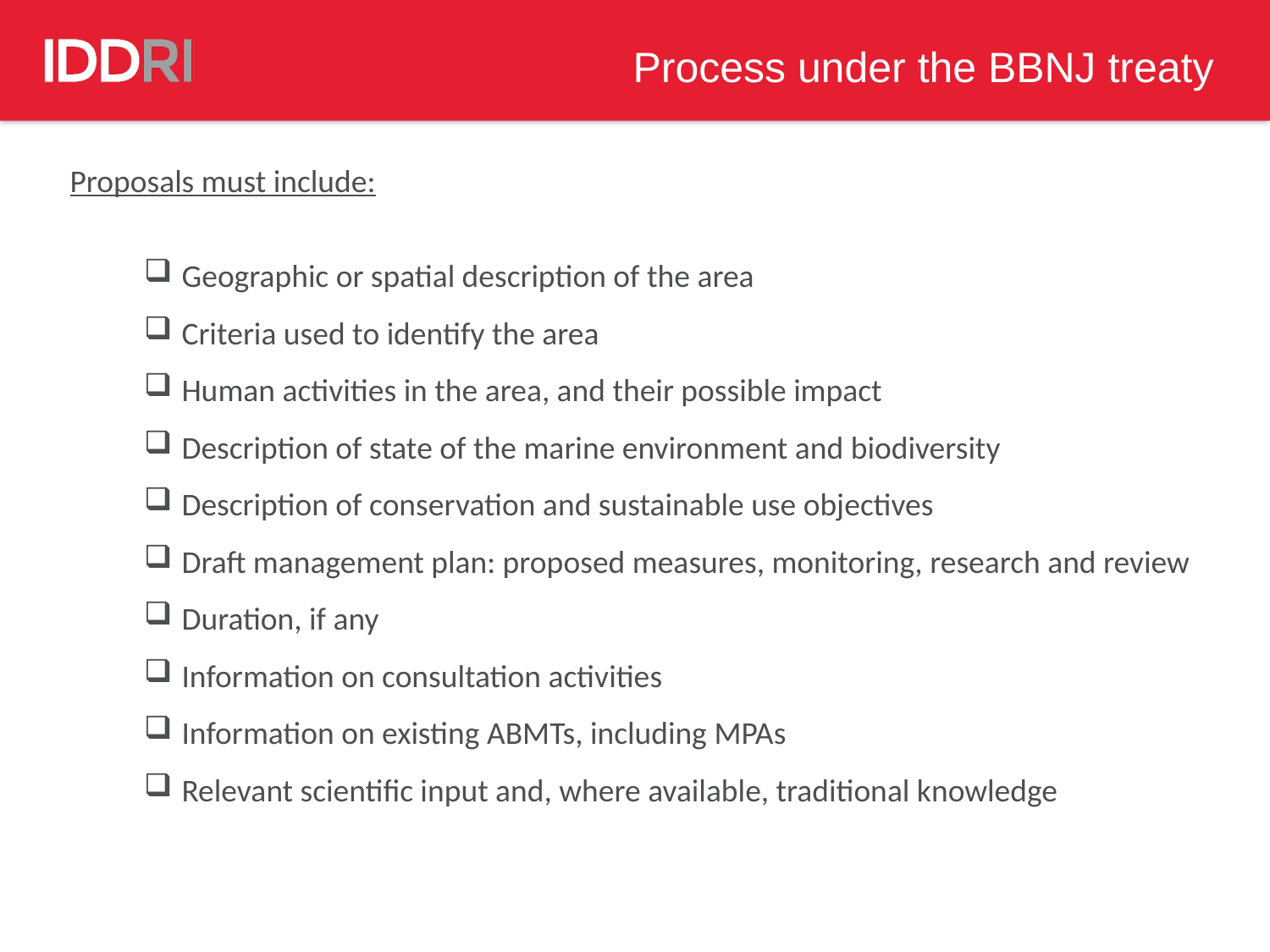

Process under the BBNJ treaty
Proposals must include:
Geographic or spatial description of the area
Criteria used to identify the area
Human activities in the area, and their possible impact
Description of state of the marine environment and biodiversity
Description of conservation and sustainable use objectives
Draft management plan: proposed measures, monitoring, research and review
Duration, if any
Information on consultation activities
Information on existing ABMTs, including MPAs
Relevant scientific input and, where available, traditional knowledge